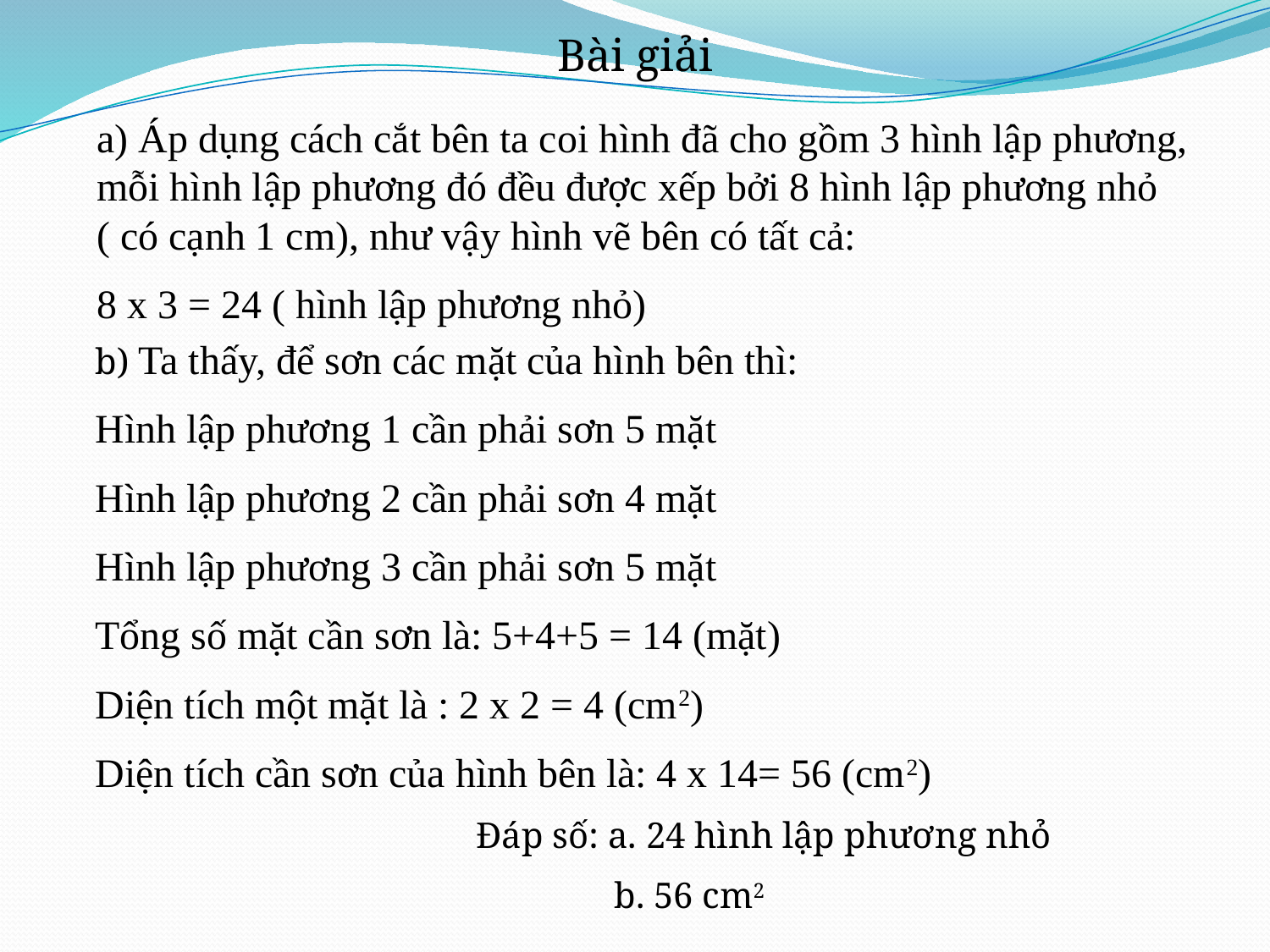

Bài giải
a) Áp dụng cách cắt bên ta coi hình đã cho gồm 3 hình lập phương, mỗi hình lập phương đó đều được xếp bởi 8 hình lập phương nhỏ ( có cạnh 1 cm), như vậy hình vẽ bên có tất cả:
8 x 3 = 24 ( hình lập phương nhỏ)
b) Ta thấy, để sơn các mặt của hình bên thì:
Hình lập phương 1 cần phải sơn 5 mặt
Hình lập phương 2 cần phải sơn 4 mặt
Hình lập phương 3 cần phải sơn 5 mặt
Tổng số mặt cần sơn là: 5+4+5 = 14 (mặt)
Diện tích một mặt là : 2 x 2 = 4 (cm2)
Diện tích cần sơn của hình bên là: 4 x 14= 56 (cm2)
			Đáp số: a. 24 hình lập phương nhỏ
                                                         b. 56 cm2